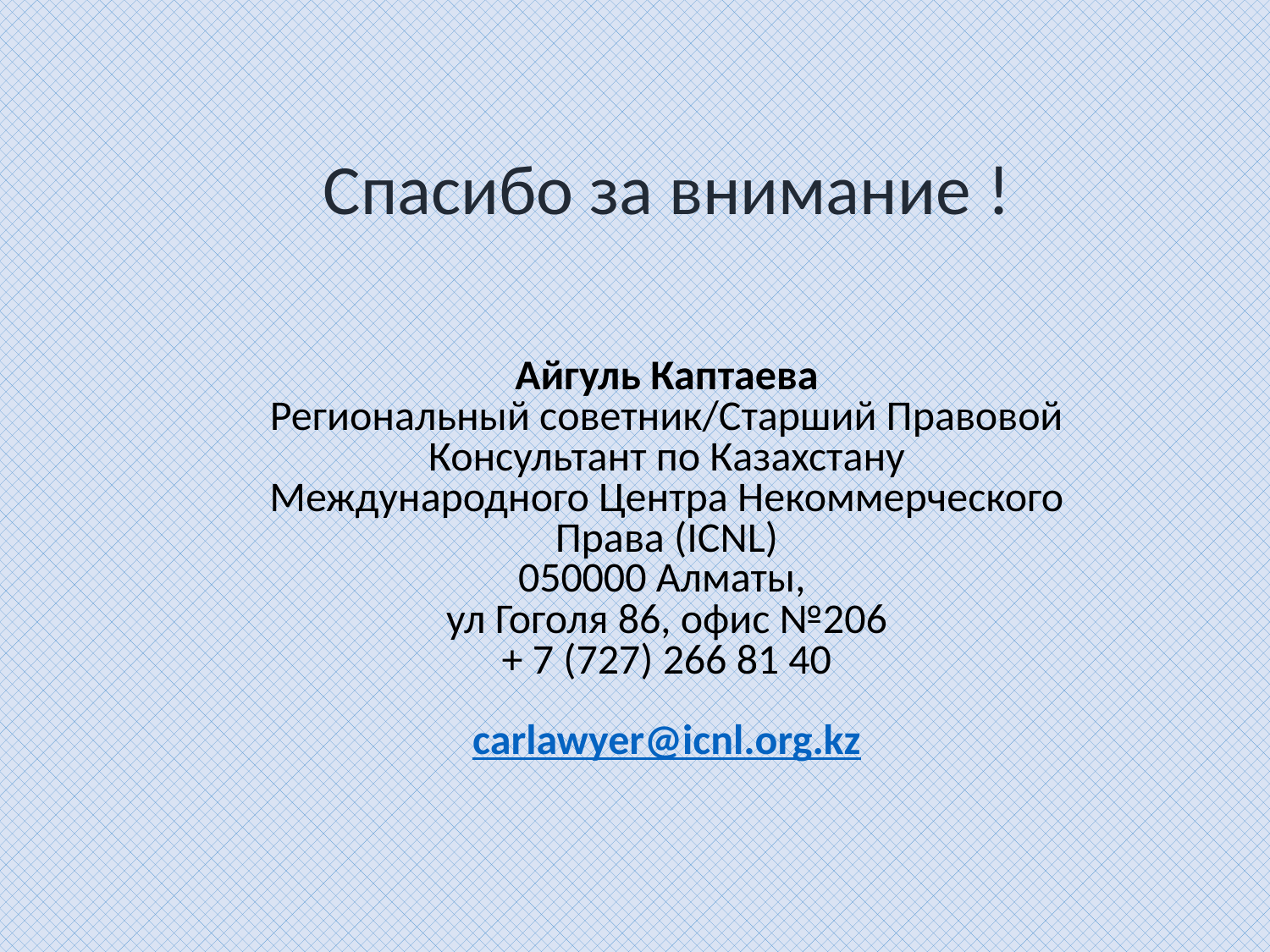

#

Спасибо за внимание !

Айгуль Каптаева
Региональный советник/Старший Правовой Консультант по Казахстану
Международного Центра Некоммерческого Права (ICNL)
050000 Алматы,
ул Гоголя 86, офис №206
+ 7 (727) 266 81 40

carlawyer@icnl.org.kz